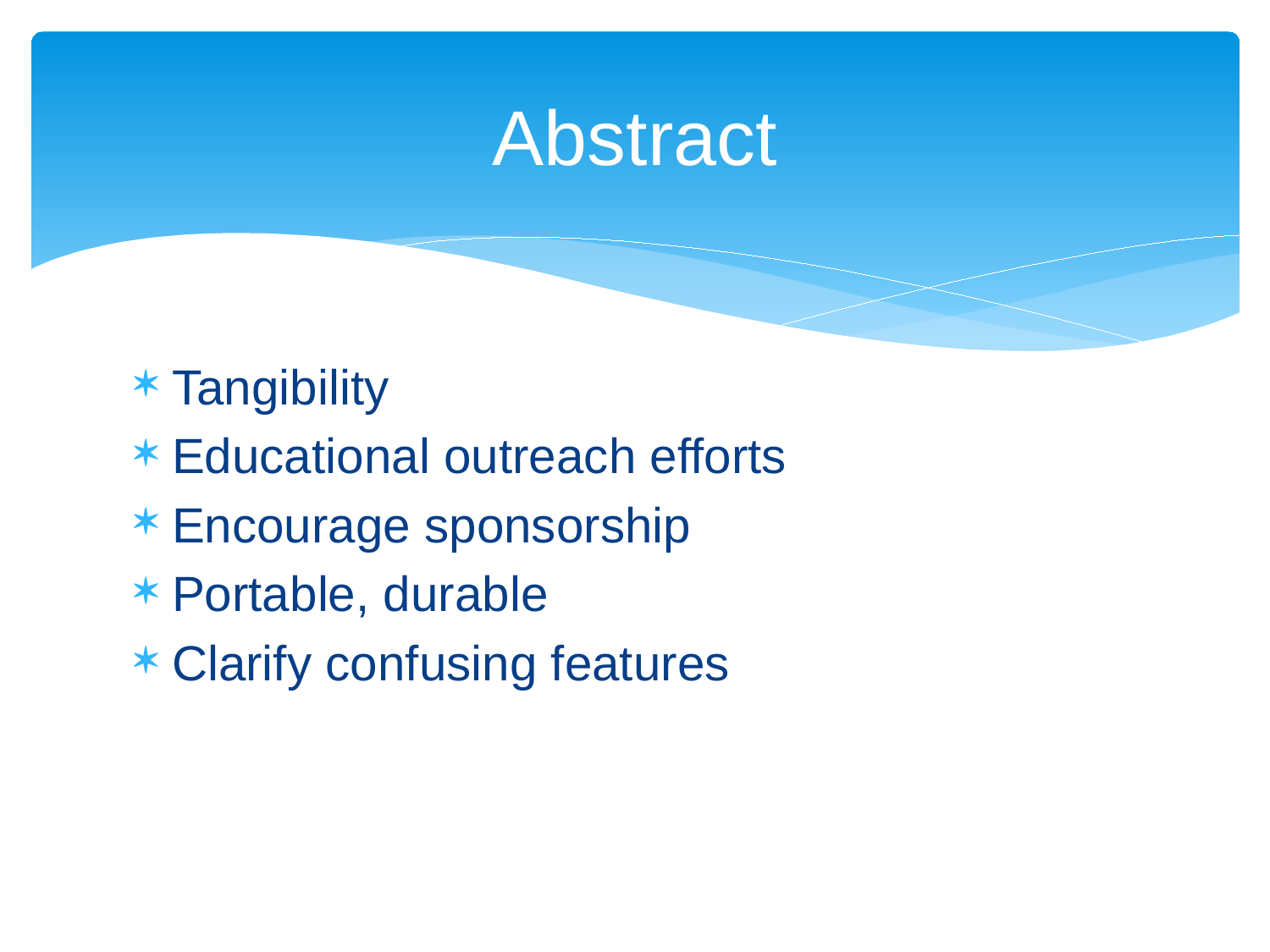

# Abstract
Tangibility
Educational outreach efforts
Encourage sponsorship
Portable, durable
Clarify confusing features